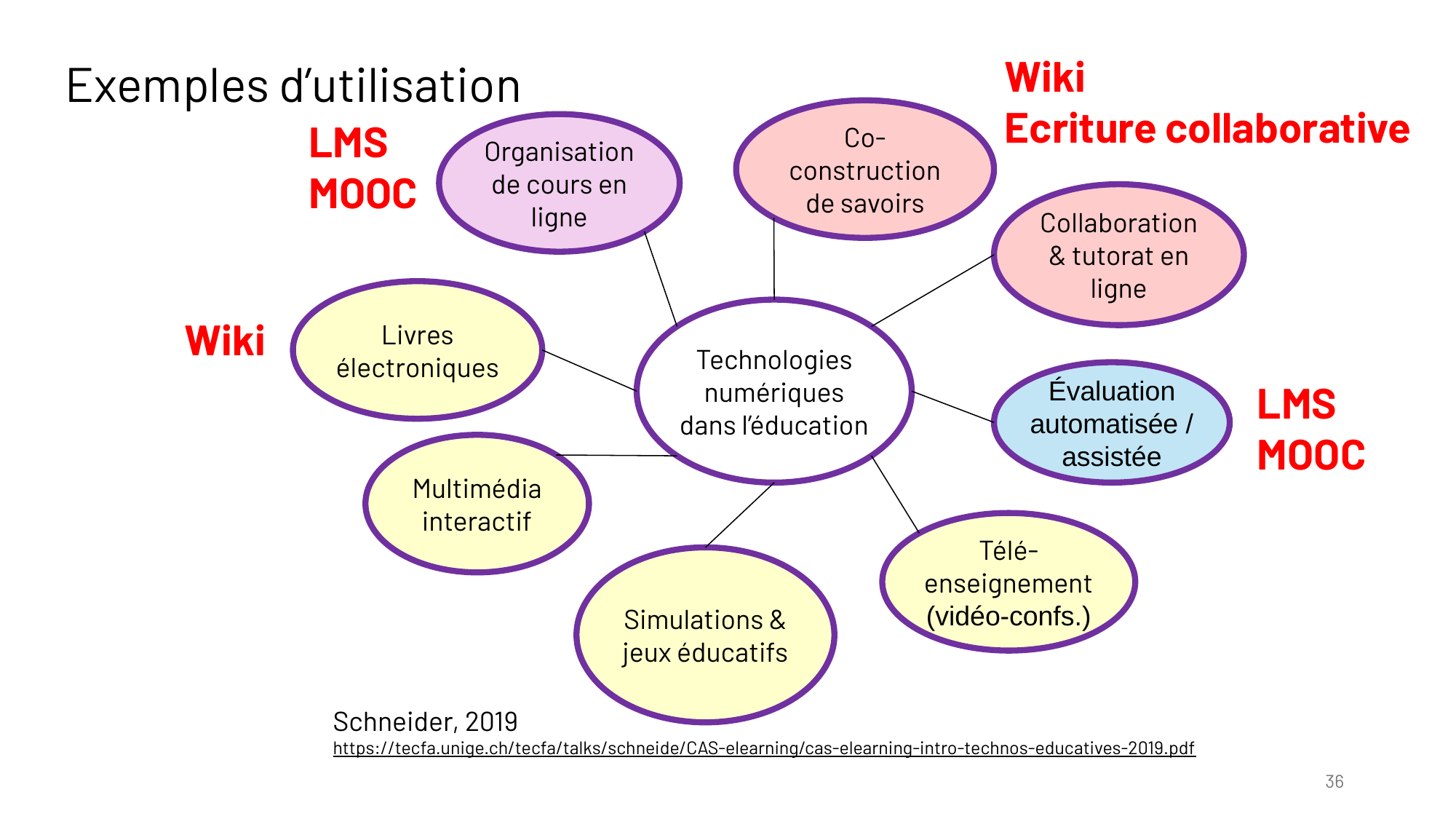

Wiki
Ecriture collaborative
Exemples d’utilisation
Co-construction de savoirs
LMS
MOOC
Organisation de cours en ligne
Collaboration & tutorat en ligne
Livres électroniques
Technologies numériques dans l’éducation
Wiki
Évaluation automatisée / assistée
LMS
MOOC
Multimédia interactif
Télé-enseignement
(vidéo-confs.)
Simulations & jeux éducatifs
Schneider, 2019
https://tecfa.unige.ch/tecfa/talks/schneide/CAS-elearning/cas-elearning-intro-technos-educatives-2019.pdf
36